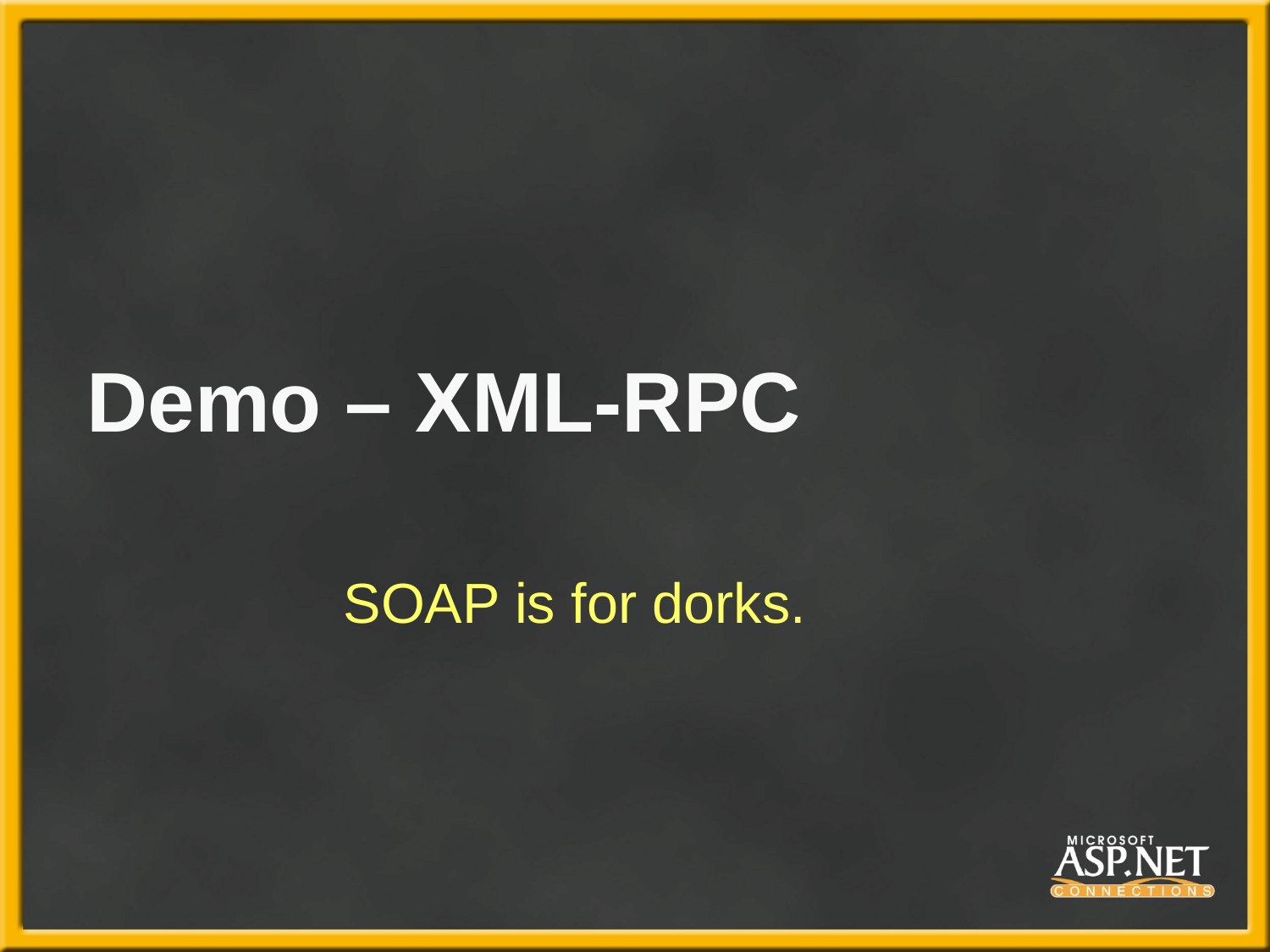

# Demo – XML-RPC
SOAP is for dorks.